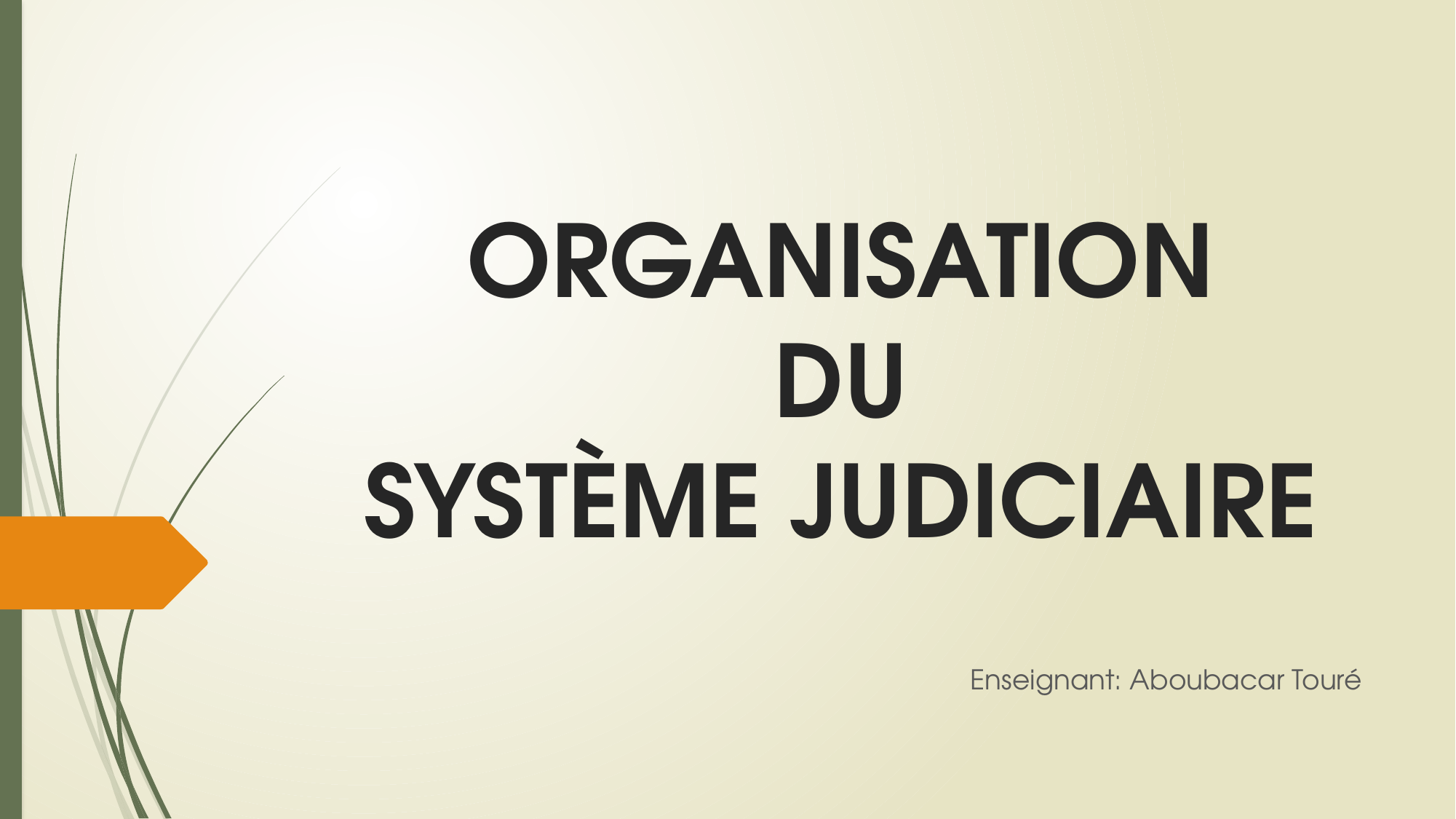

# ORGANISATION DU SYSTÈME JUDICIAIRE
Enseignant: Aboubacar Touré